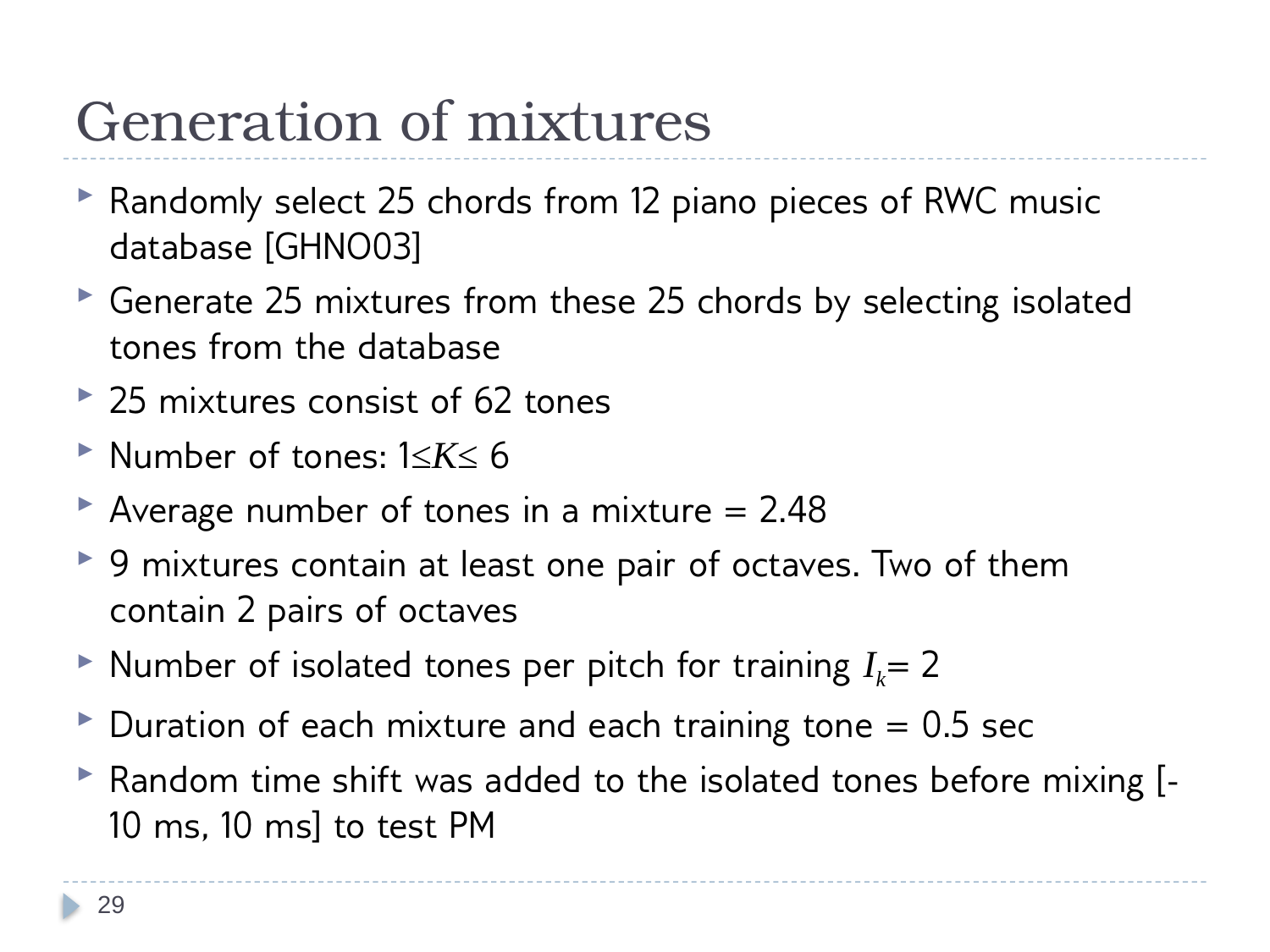

# Generation of mixtures
Randomly select 25 chords from 12 piano pieces of RWC music database [GHNO03]
Generate 25 mixtures from these 25 chords by selecting isolated tones from the database
25 mixtures consist of 62 tones
Number of tones: 1≤K≤ 6
Average number of tones in a mixture = 2.48
9 mixtures contain at least one pair of octaves. Two of them contain 2 pairs of octaves
Number of isolated tones per pitch for training Ik= 2
Duration of each mixture and each training tone = 0.5 sec
Random time shift was added to the isolated tones before mixing [-10 ms, 10 ms] to test PM
29